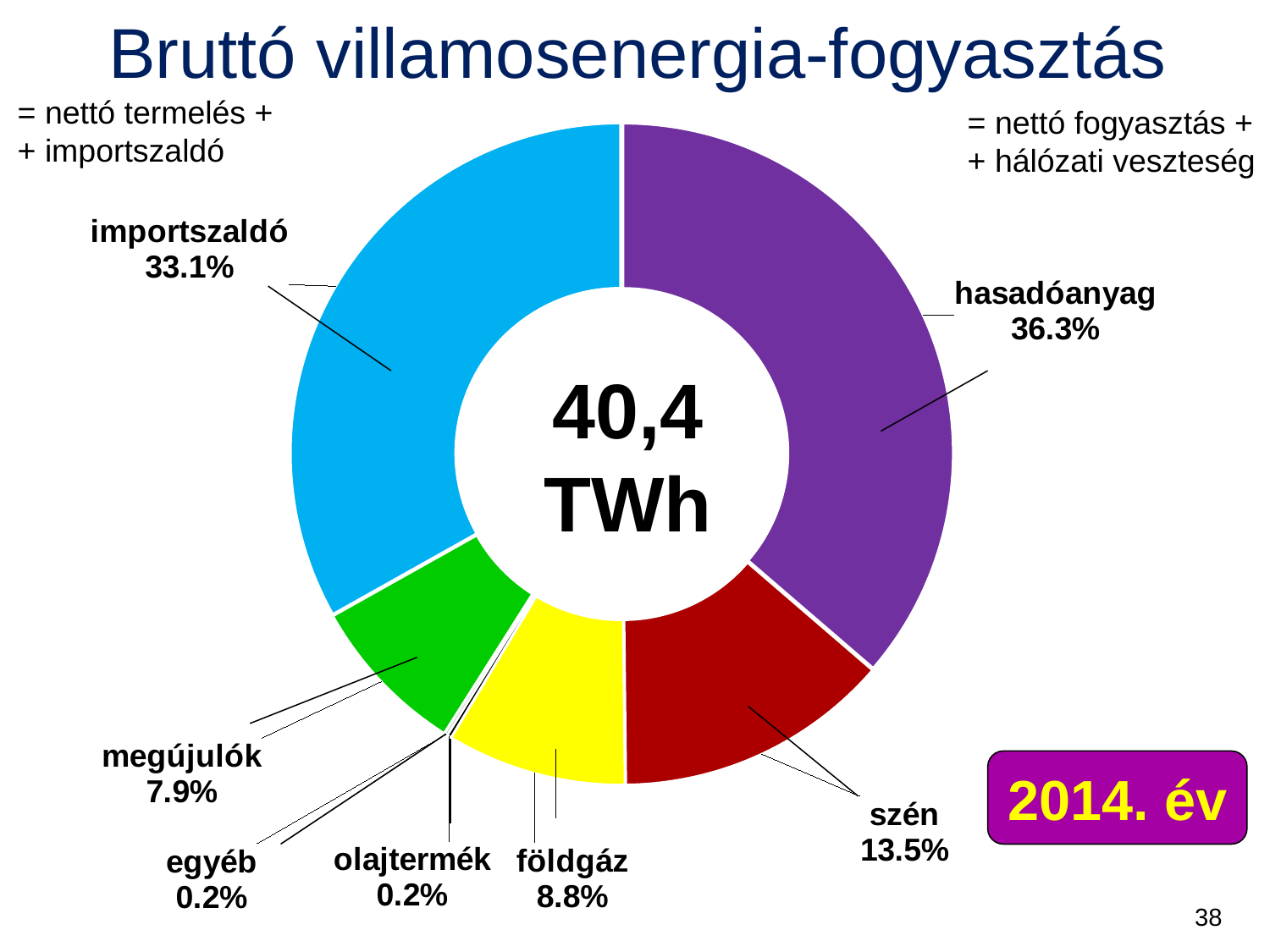

# Bruttó villamosenergia-fogyasztás

### Chart

| Category | Értékesítés |
|---|---|
| hasadóanyag | 14670.0 |
| szén | 5462.0 |
| földgáz | 3549.0 |
| olajtermék | 85.0 |
| egyéb | 66.0 |
| megújulók | 3180.0 |
| importszaldó | 13388.0 |
= nettó termelés + + importszaldó
= nettó fogyasztás + + hálózati veszteség
40,4 TWh
2014. év
38